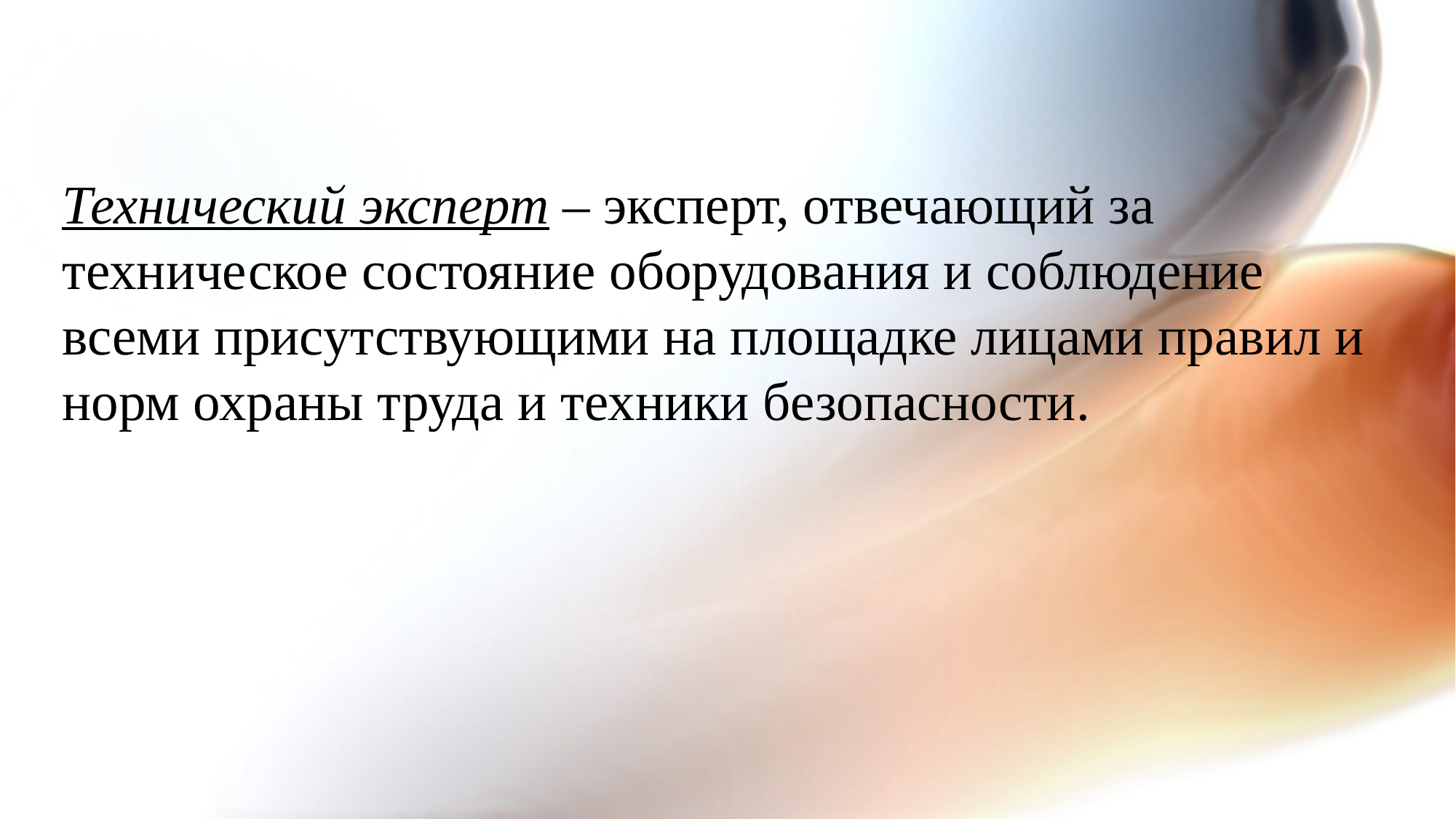

Технический эксперт – эксперт, отвечающий за техническое состояние оборудования и соблюдение всеми присутствующими на площадке лицами правил и норм охраны труда и техники безопасности.